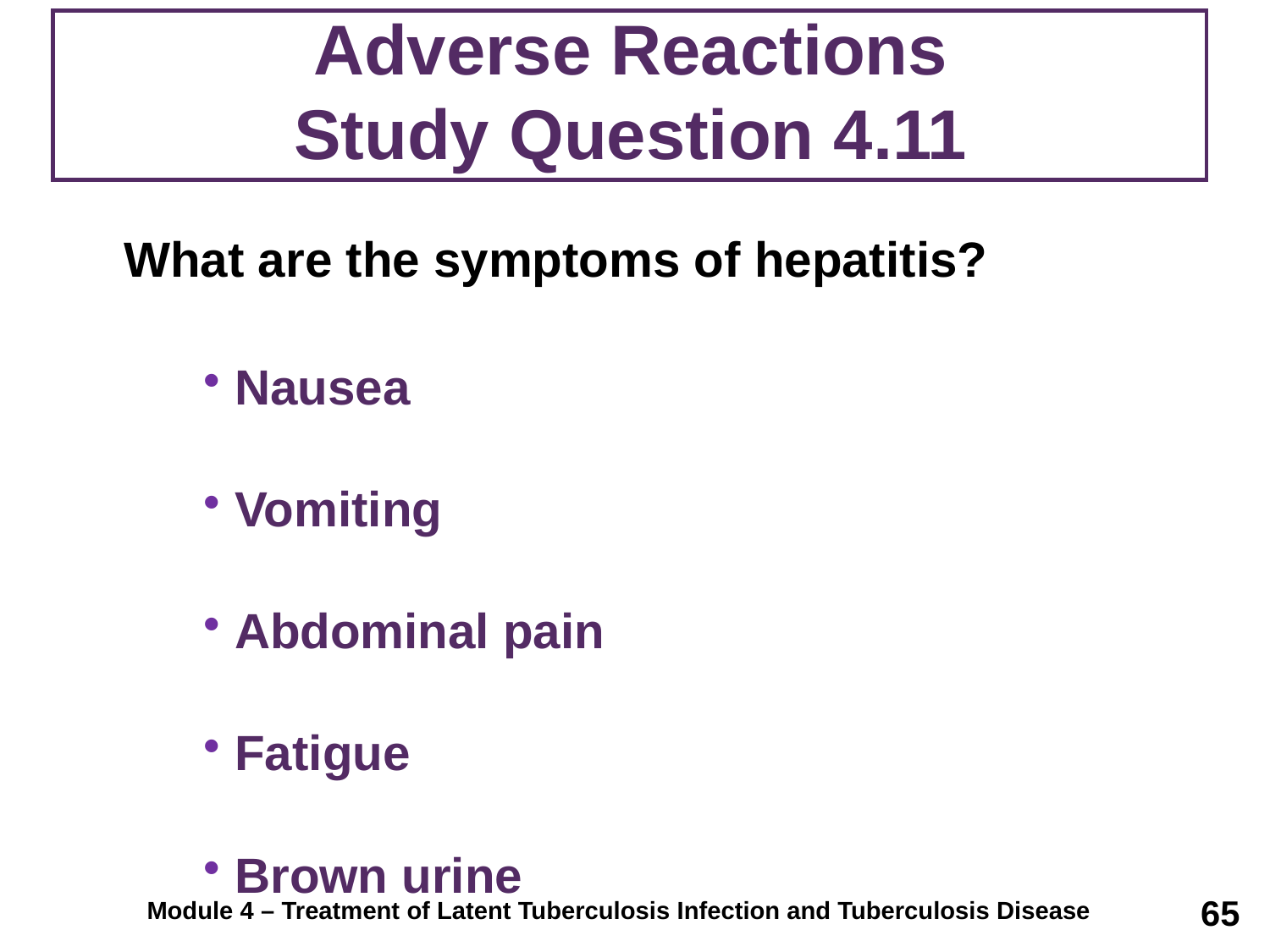

# Adverse Reactions Study Question 4.11

	What are the symptoms of hepatitis?

Nausea

Vomiting

Abdominal pain

Fatigue

Brown urine
65
Module 4 – Treatment of Latent Tuberculosis Infection and Tuberculosis Disease